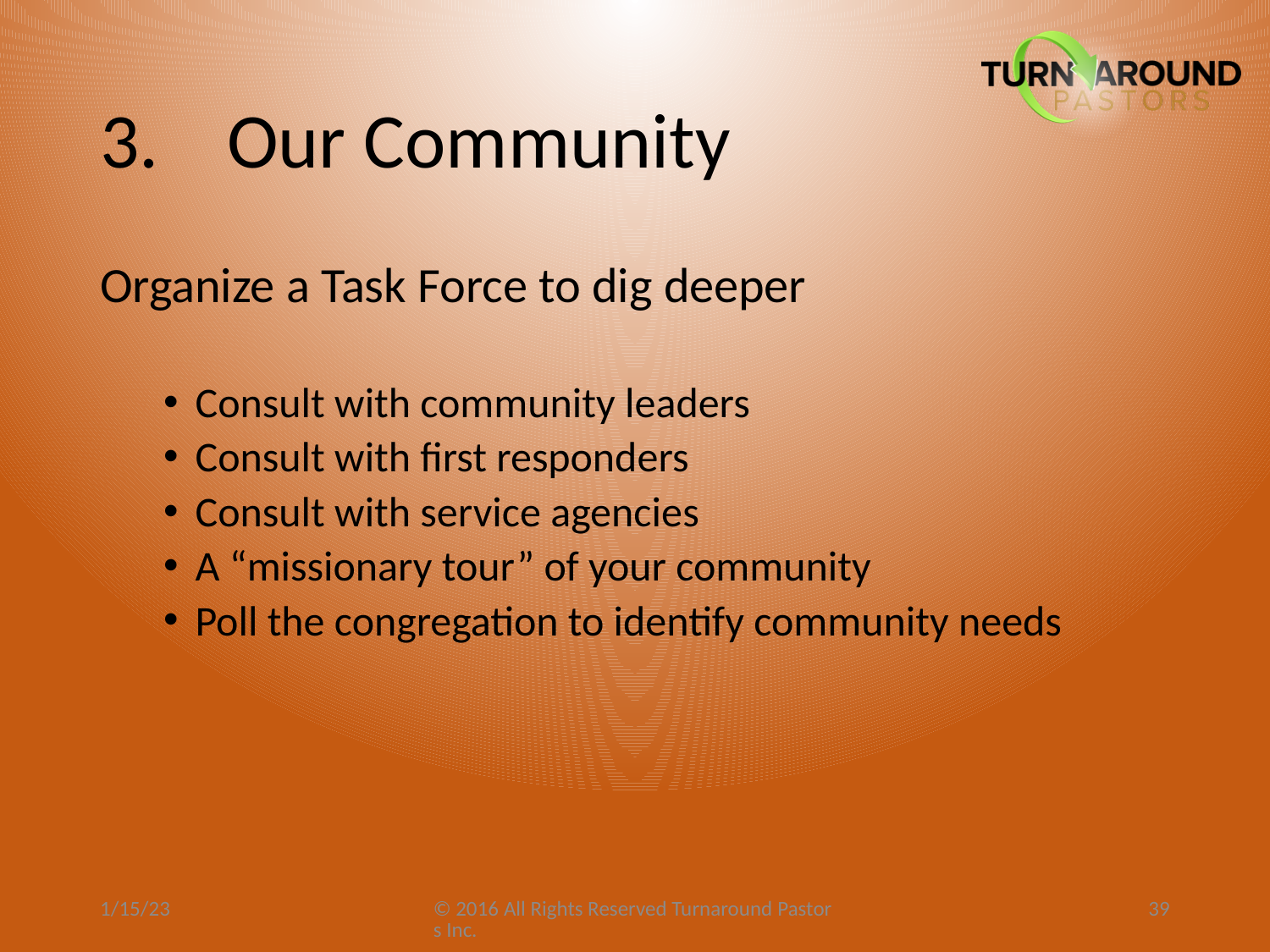

# 3.	Our Community
Organize a Task Force to dig deeper
Consult with community leaders
Consult with first responders
Consult with service agencies
A “missionary tour” of your community
Poll the congregation to identify community needs
1/15/23
© 2016 All Rights Reserved Turnaround Pastors Inc.
39